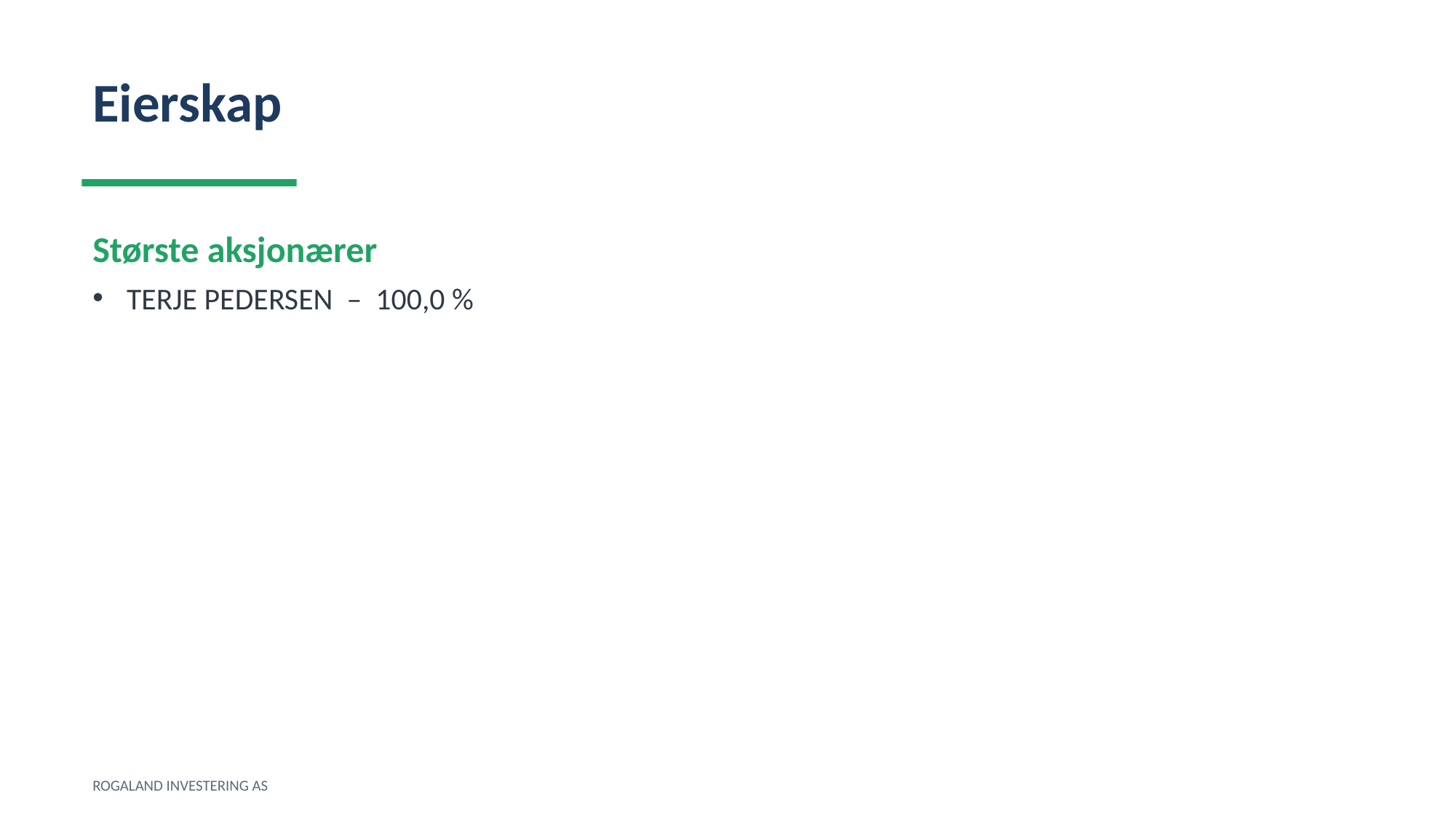

Eierskap

Største aksjonærer
TERJE PEDERSEN  –  100,0 %
ROGALAND INVESTERING AS